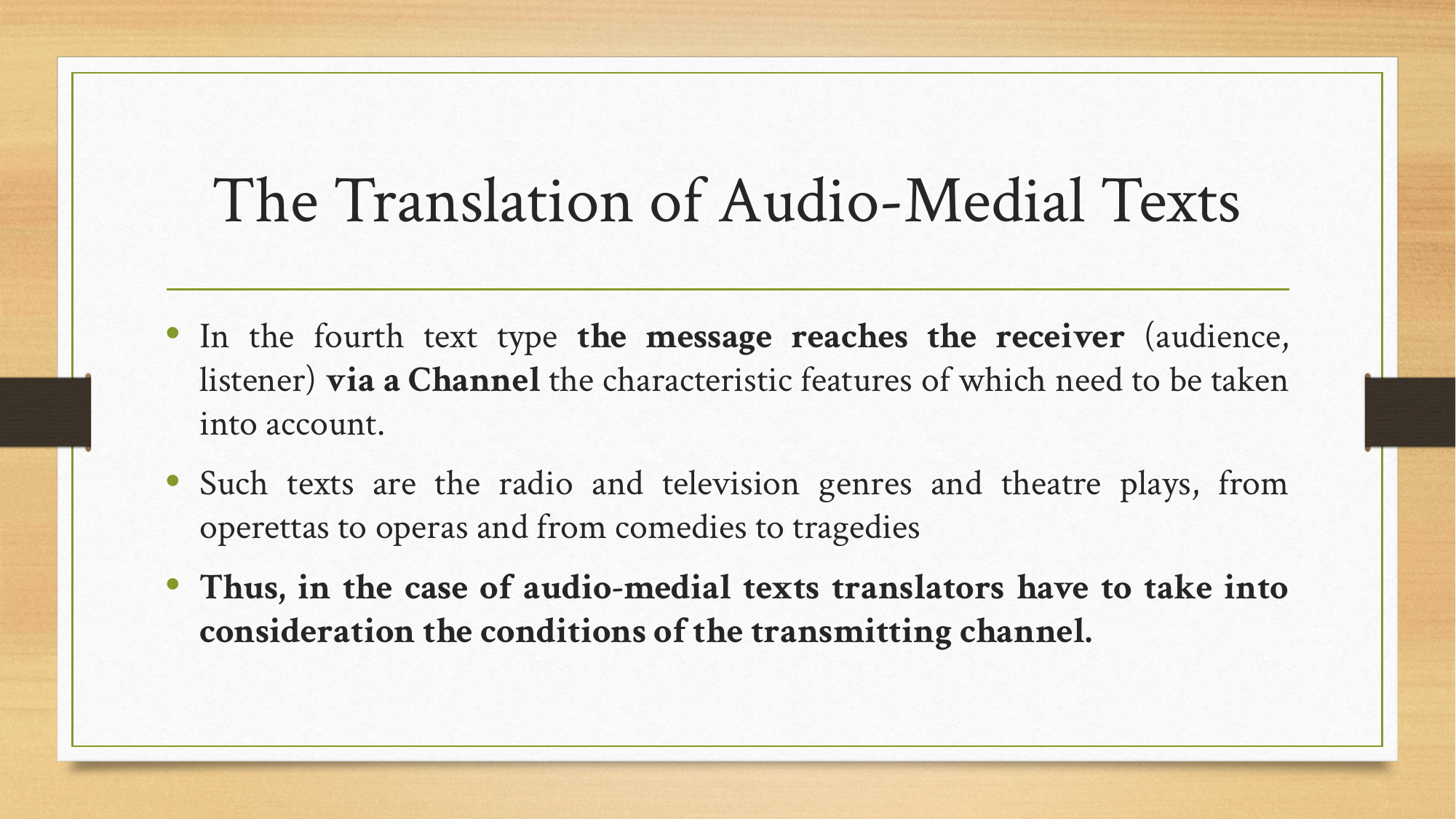

# The Translation of Audio-Medial Texts
In the fourth text type the message reaches the receiver (audience, listener) via a Channel the characteristic features of which need to be taken into account.
Such texts are the radio and television genres and theatre plays, from operettas to operas and from comedies to tragedies
Thus, in the case of audio-medial texts translators have to take into consideration the conditions of the transmitting channel.